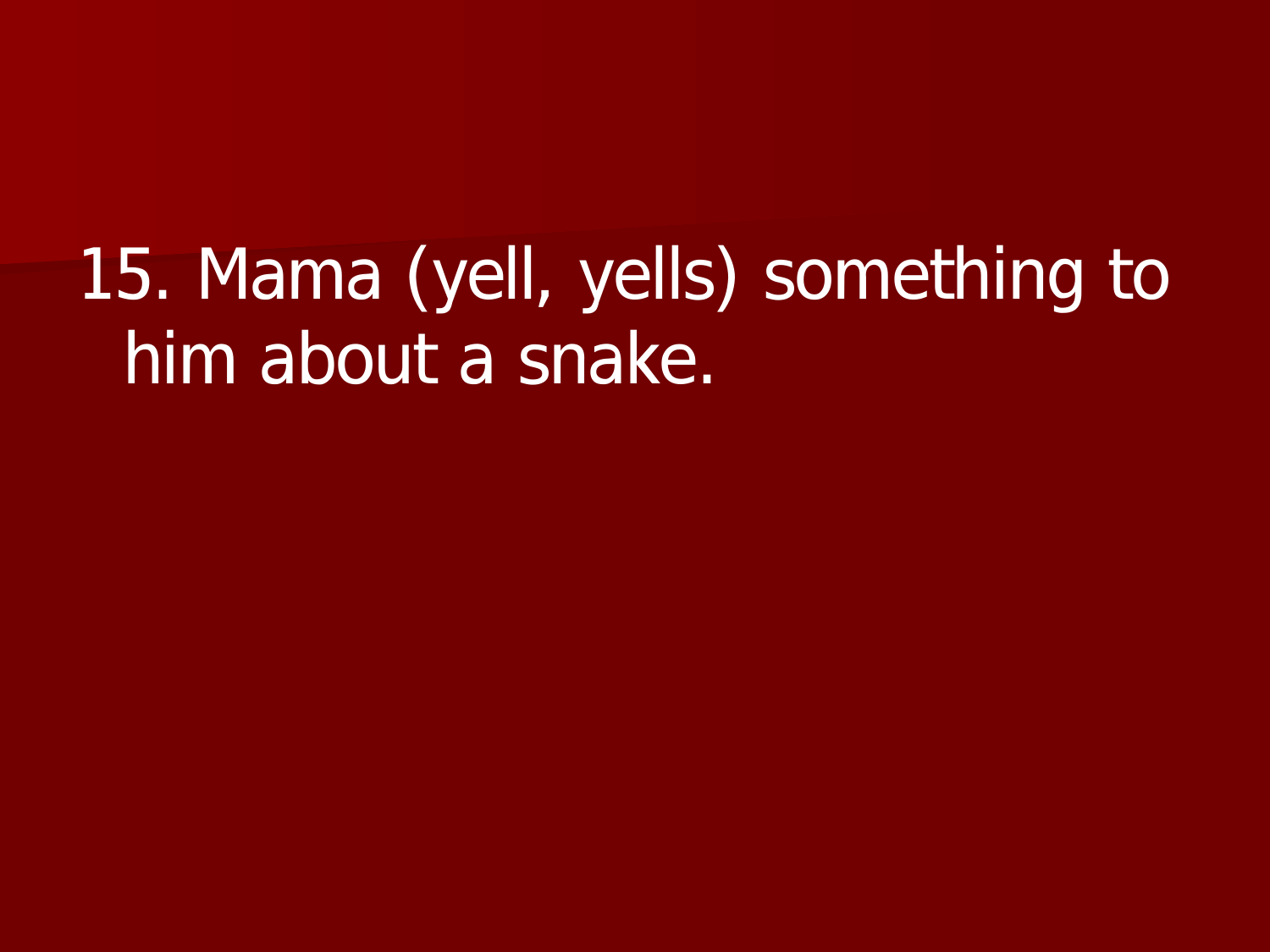

15. Mama (yell, yells) something to him about a snake.